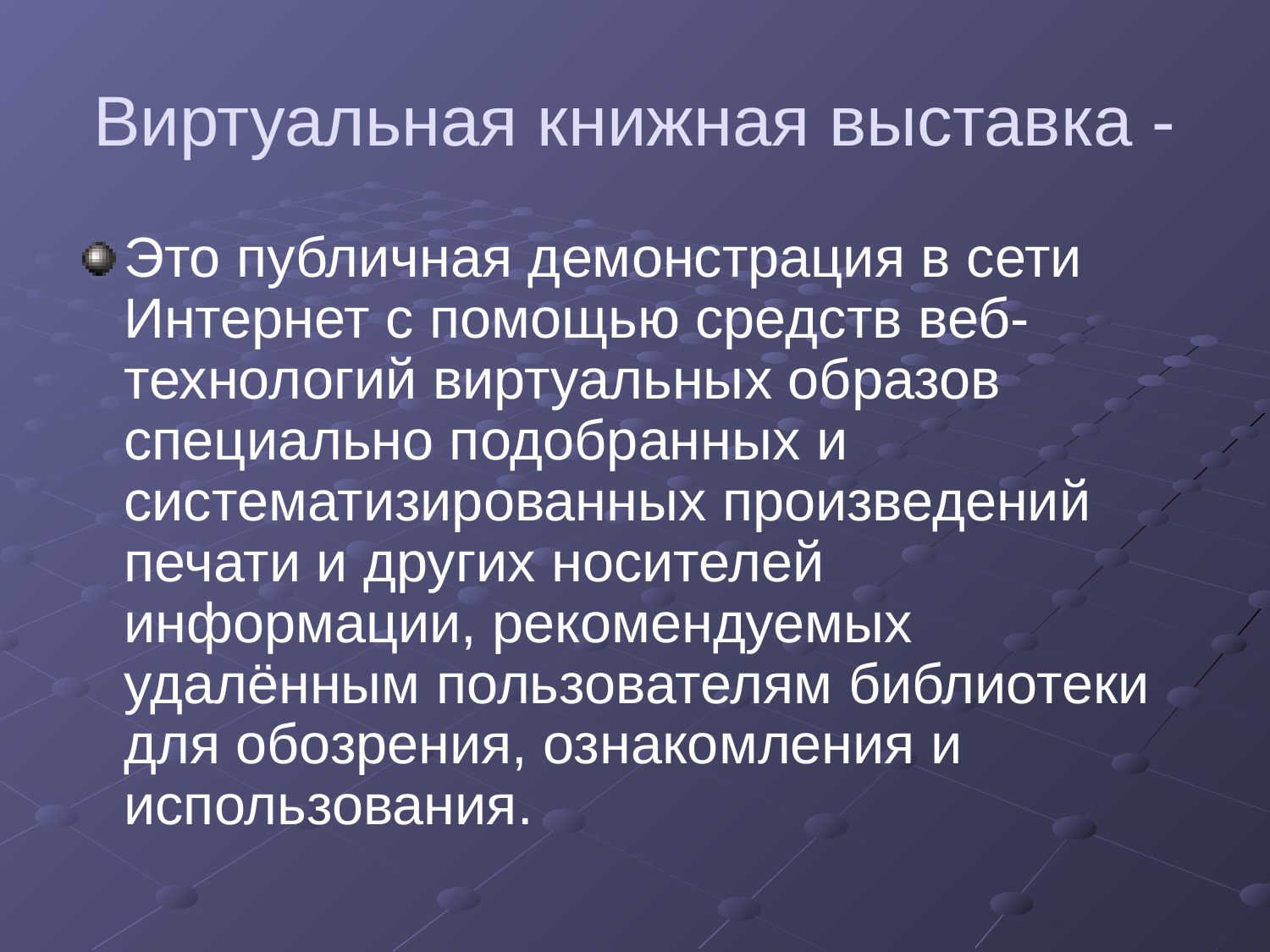

# Виртуальная книжная выставка -
Это публичная демонстрация в сети Интернет с помощью средств веб-технологий виртуальных образов специально подобранных и систематизированных произведений печати и других носителей информации, рекомендуемых удалённым пользователям библиотеки для обозрения, ознакомления и использования.